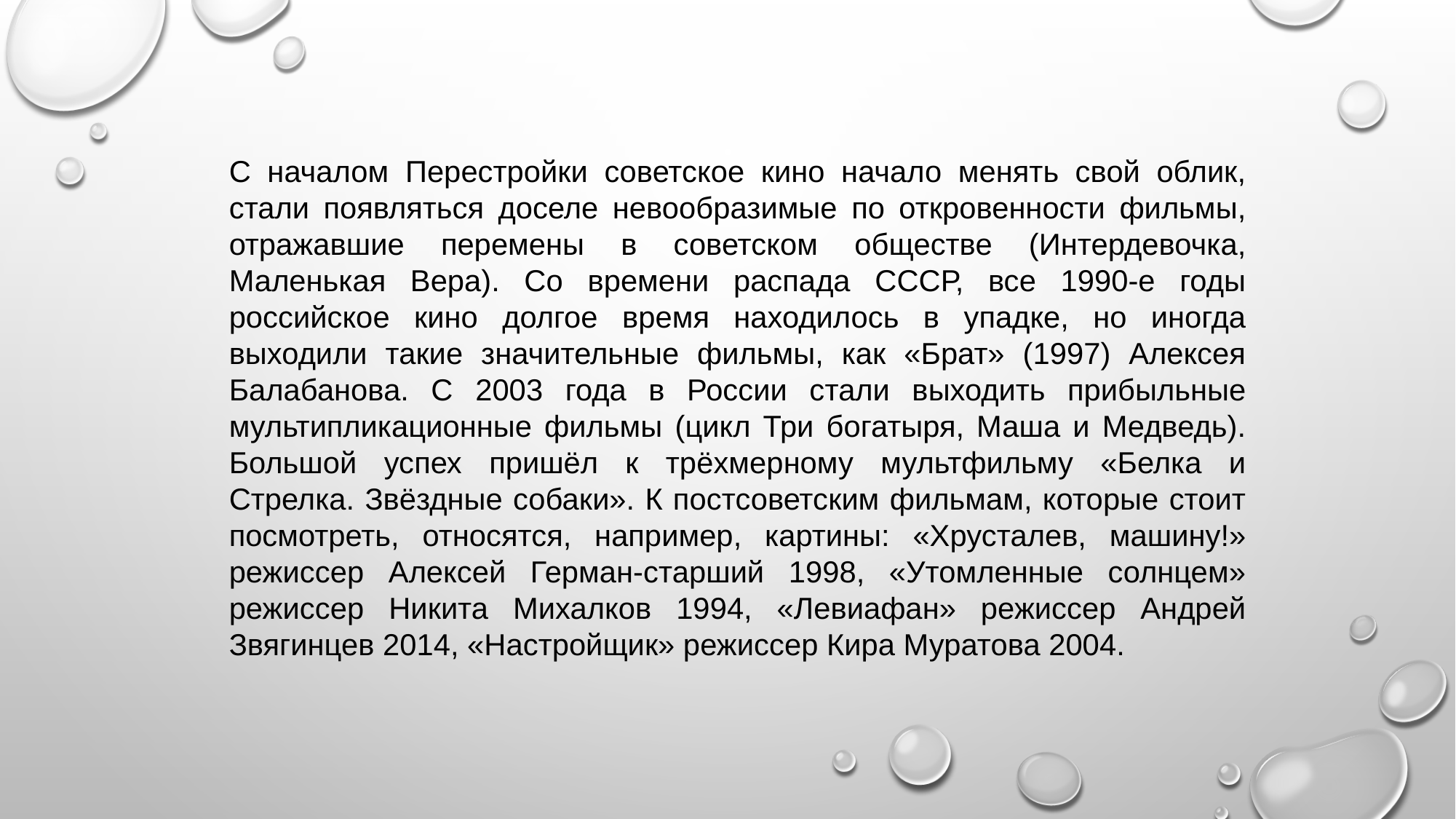

С началом Перестройки советское кино начало менять свой облик, стали появляться доселе невообразимые по откровенности фильмы, отражавшие перемены в советском обществе (Интердевочка, Маленькая Вера). Со времени распада СССР, все 1990-е годы российское кино долгое время находилось в упадке, но иногда выходили такие значительные фильмы, как «Брат» (1997) Алексея Балабанова. С 2003 года в России стали выходить прибыльные мультипликационные фильмы (цикл Три богатыря, Маша и Медведь). Большой успех пришёл к трёхмерному мультфильму «Белка и Стрелка. Звёздные собаки». К постсоветским фильмам, которые стоит посмотреть, относятся, например, картины: «Хрусталев, машину!» режиссер Алексей Герман-старший 1998, «Утомленные солнцем» режиссер Никита Михалков 1994, «Левиафан» режиссер Андрей Звягинцев 2014, «Настройщик» режиссер Кира Муратова 2004.